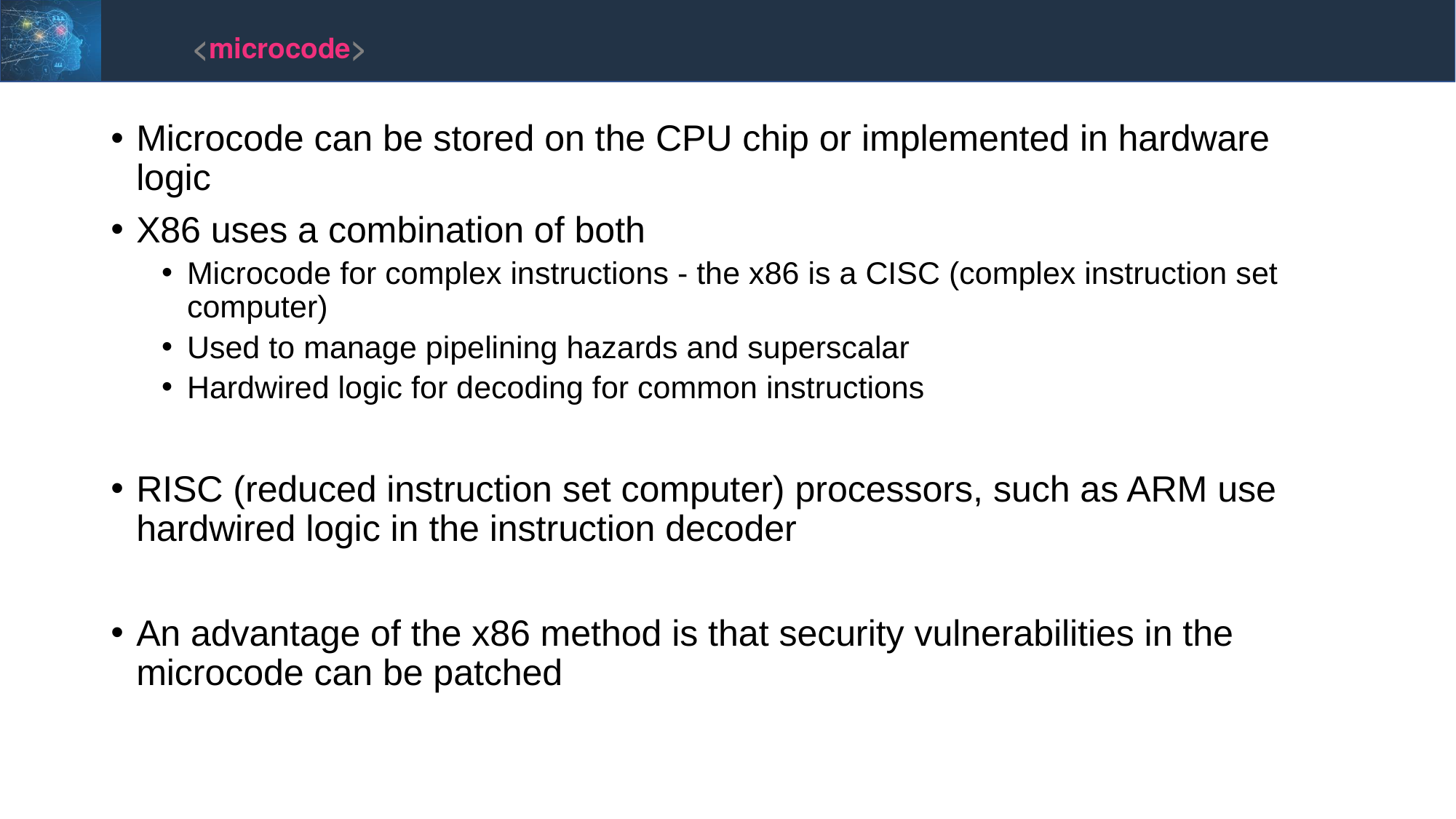

<microcode>
Microcode can be stored on the CPU chip or implemented in hardware logic
X86 uses a combination of both
Microcode for complex instructions - the x86 is a CISC (complex instruction set computer)
Used to manage pipelining hazards and superscalar
Hardwired logic for decoding for common instructions

RISC (reduced instruction set computer) processors, such as ARM use hardwired logic in the instruction decoder

An advantage of the x86 method is that security vulnerabilities in the microcode can be patched